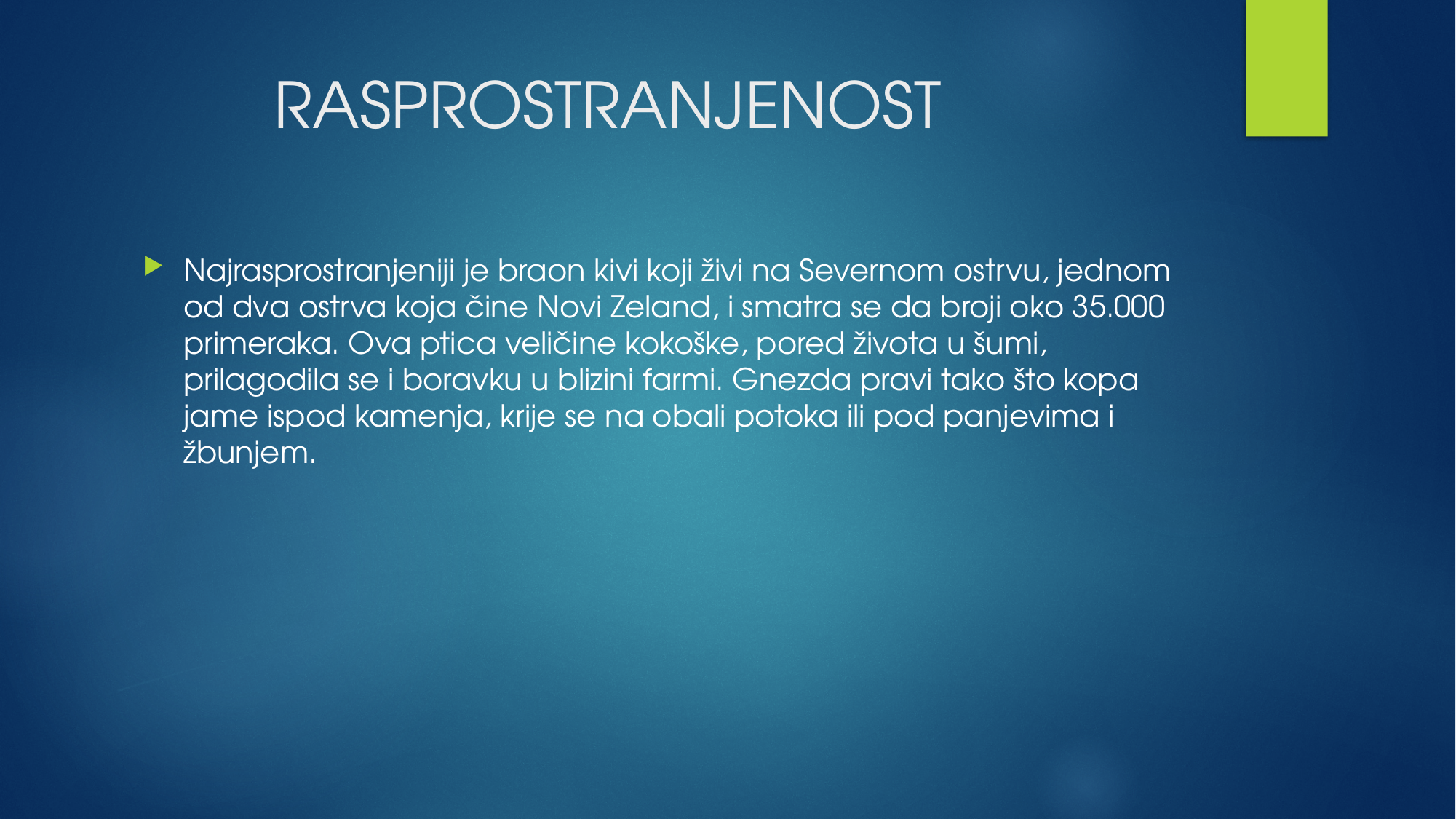

# RASPROSTRANJENOST
Najrasprostranjeniji je braon kivi koji živi na Severnom ostrvu, jednom od dva ostrva koja čine Novi Zeland, i smatra se da broji oko 35.000 primeraka. Ova ptica veličine kokoške, pored života u šumi, prilagodila se i boravku u blizini farmi. Gnezda pravi tako što kopa jame ispod kamenja, krije se na obali potoka ili pod panjevima i žbunjem.